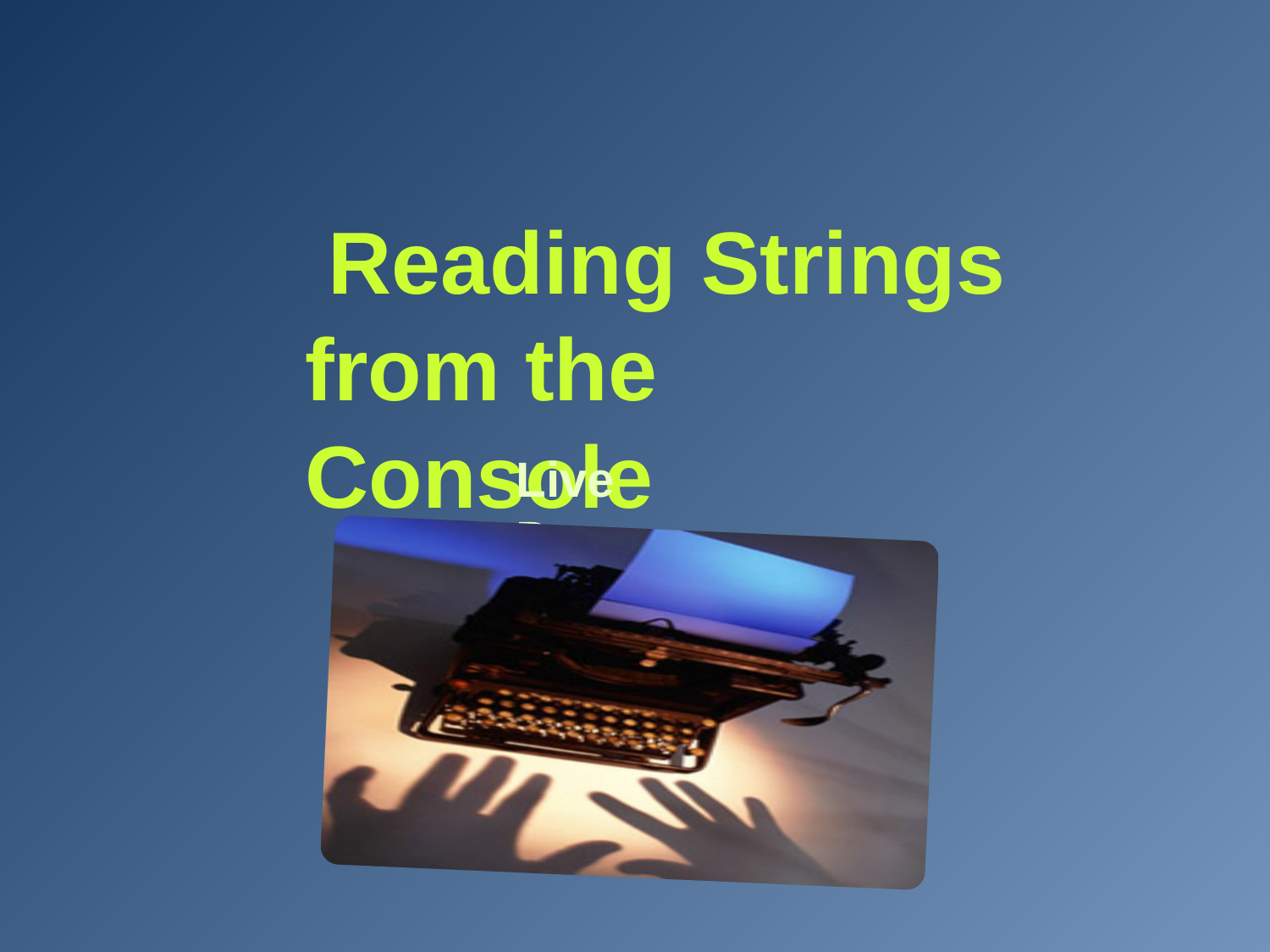

# Reading Strings from the Console
Live Demo